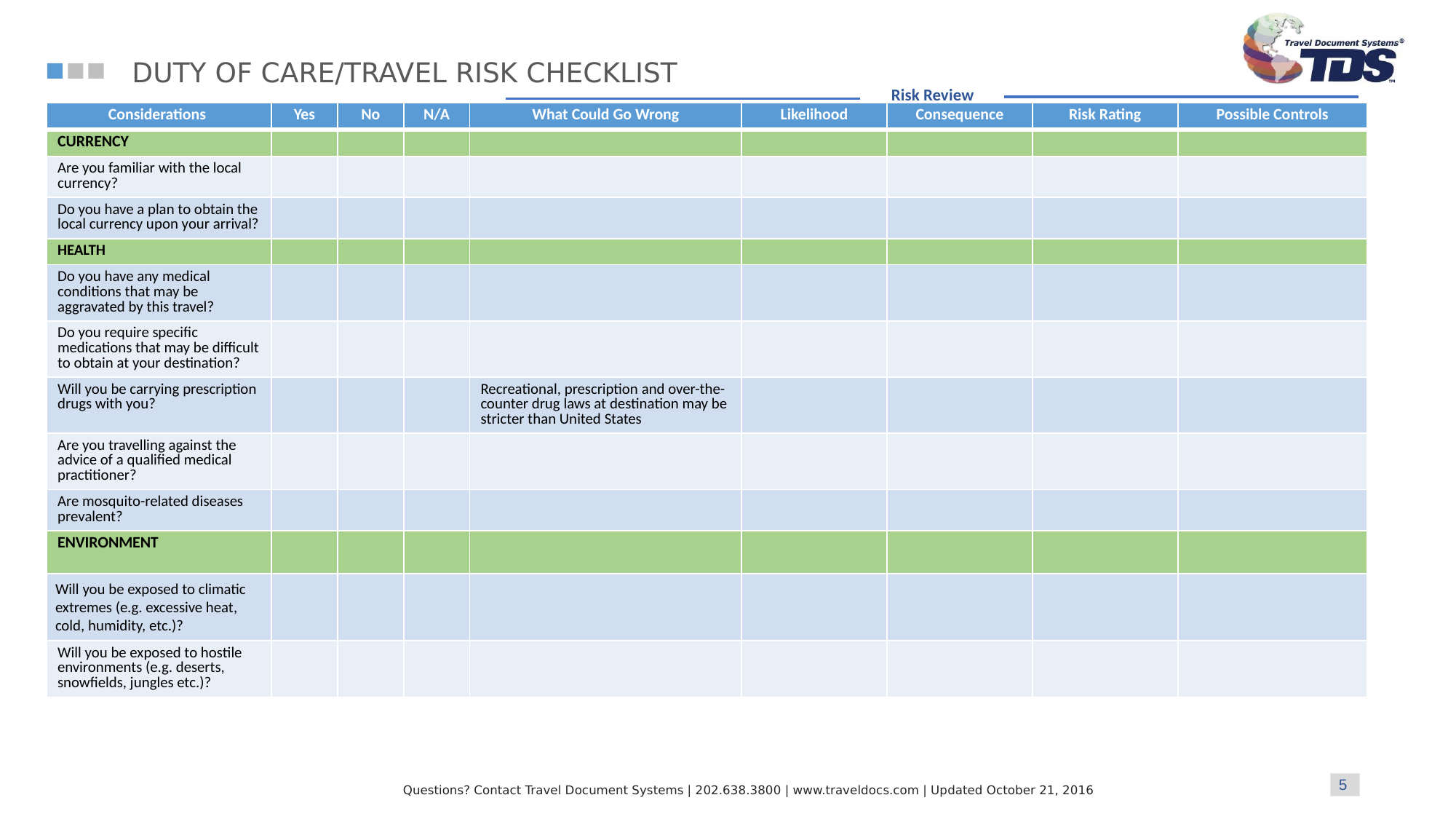

Risk Review
| Considerations | Yes | No | N/A | What Could Go Wrong | Likelihood | Consequence | Risk Rating | Possible Controls |
| --- | --- | --- | --- | --- | --- | --- | --- | --- |
| CURRENCY |  |  |  |  |  |  |  |  |
| Are you familiar with the local currency? |  |  |  |  |  |  |  |  |
| Do you have a plan to obtain the local currency upon your arrival? |  |  |  |  |  |  |  |  |
| HEALTH |  |  |  |  |  |  |  |  |
| Do you have any medical conditions that may be aggravated by this travel? |  |  |  |  |  |  |  |  |
| Do you require specific medications that may be difficult to obtain at your destination? |  |  |  |  |  |  |  |  |
| Will you be carrying prescription drugs with you? |  |  |  | Recreational, prescription and over-the-counter drug laws at destination may be stricter than United States |  |  |  |  |
| Are you travelling against the advice of a qualified medical practitioner? |  |  |  |  |  |  |  |  |
| Are mosquito-related diseases prevalent? |  |  |  |  |  |  |  |  |
| ENVIRONMENT |  |  |  |  |  |  |  |  |
| Will you be exposed to climatic extremes (e.g. excessive heat, cold, humidity, etc.)? |  |  |  |  |  |  |  |  |
| Will you be exposed to hostile environments (e.g. deserts, snowfields, jungles etc.)? |  |  |  |  |  |  |  |  |
5